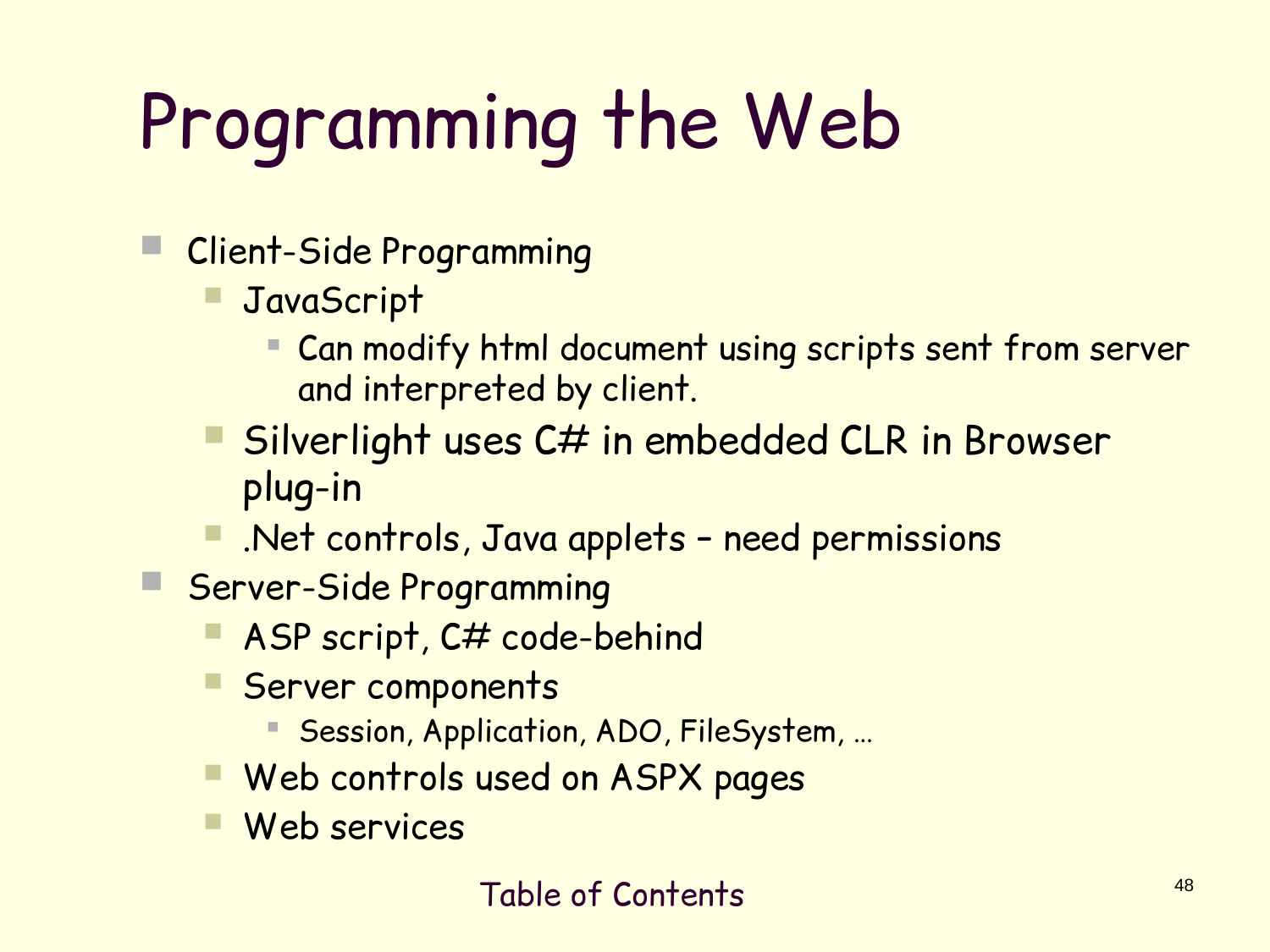

# Programming the Web
Client-Side Programming
JavaScript
Can modify html document using scripts sent from server and interpreted by client.
Silverlight uses C# in embedded CLR in Browser plug-in
.Net controls, Java applets – need permissions
Server-Side Programming
ASP script, C# code-behind
Server components
Session, Application, ADO, FileSystem, …
Web controls used on ASPX pages
Web services
Table of Contents
48